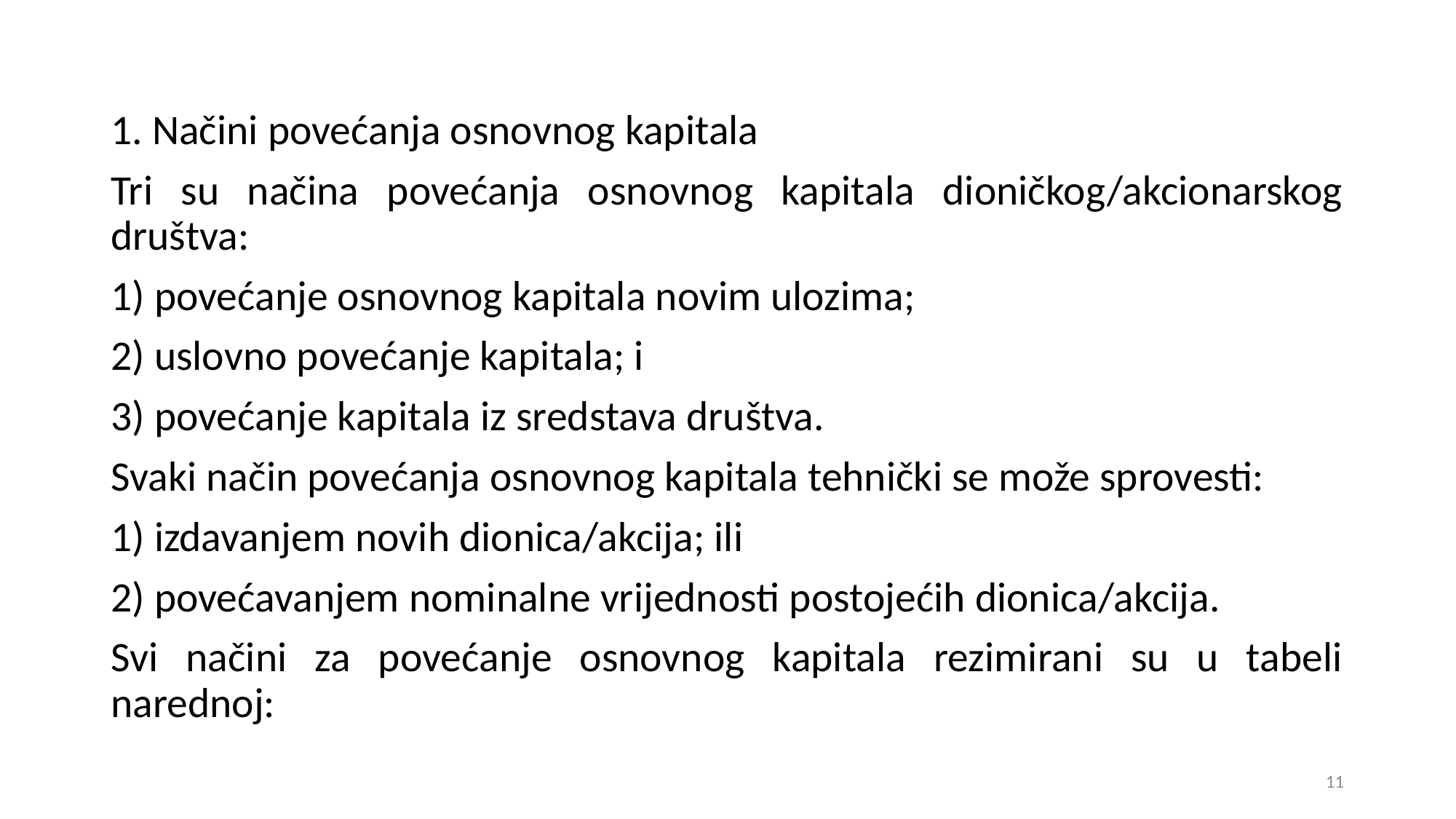

1. Načini povećanja osnovnog kapitala
Tri su načina povećanja osnovnog kapitala dioničkog/akcionarskog društva:
1) povećanje osnovnog kapitala novim ulozima;
2) uslovno povećanje kapitala; i
3) povećanje kapitala iz sredstava društva.
Svaki način povećanja osnovnog kapitala tehnički se može sprovesti:
1) izdavanjem novih dionica/akcija; ili
2) povećavanjem nominalne vrijednosti postojećih dionica/akcija.
Svi načini za povećanje osnovnog kapitala rezimirani su u tabeli narednoj:
11